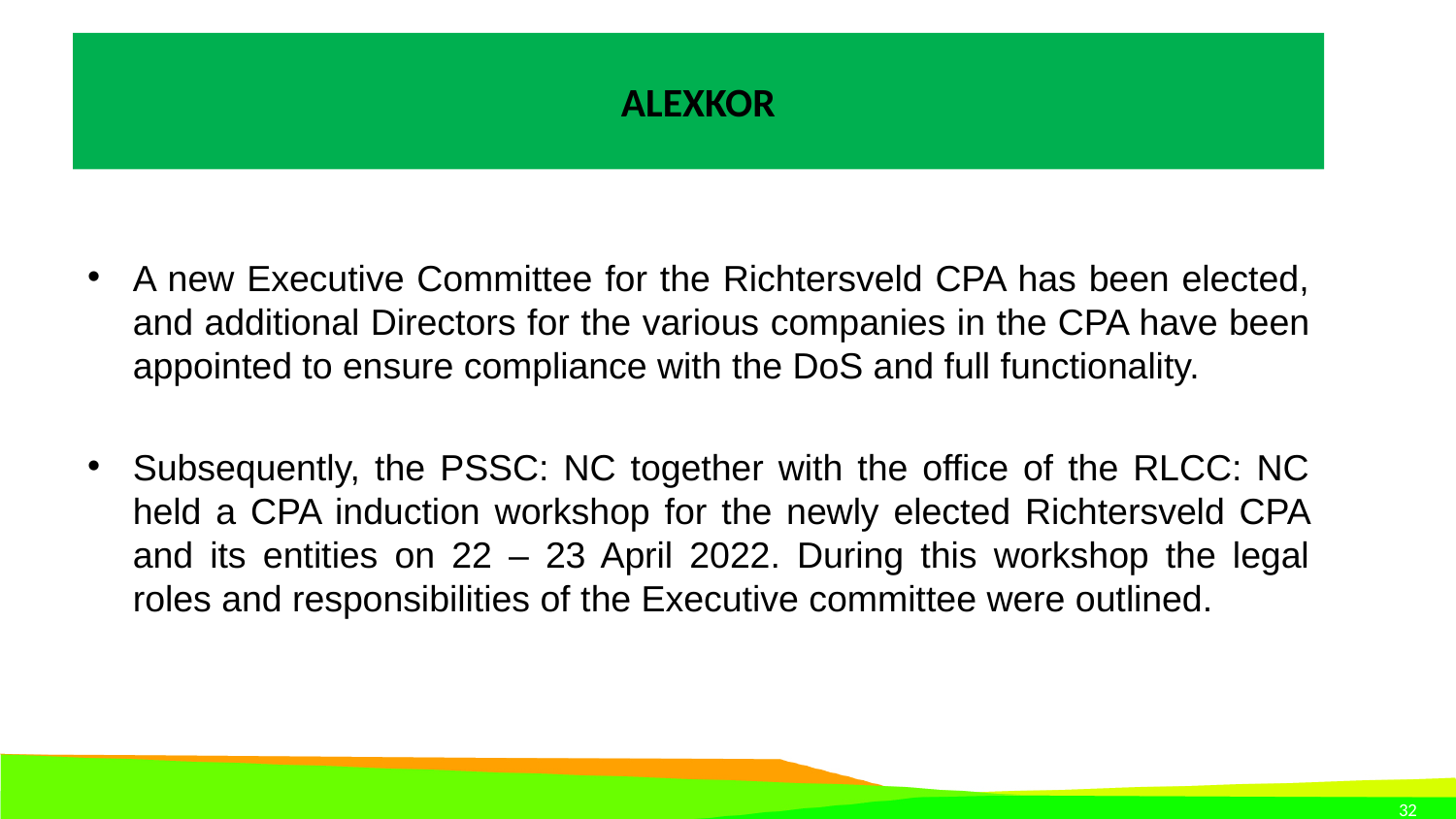

# ALEXKOR

A new Executive Committee for the Richtersveld CPA has been elected, and additional Directors for the various companies in the CPA have been appointed to ensure compliance with the DoS and full functionality.

Subsequently, the PSSC: NC together with the office of the RLCC: NC held a CPA induction workshop for the newly elected Richtersveld CPA and its entities on 22 – 23 April 2022. During this workshop the legal roles and responsibilities of the Executive committee were outlined.